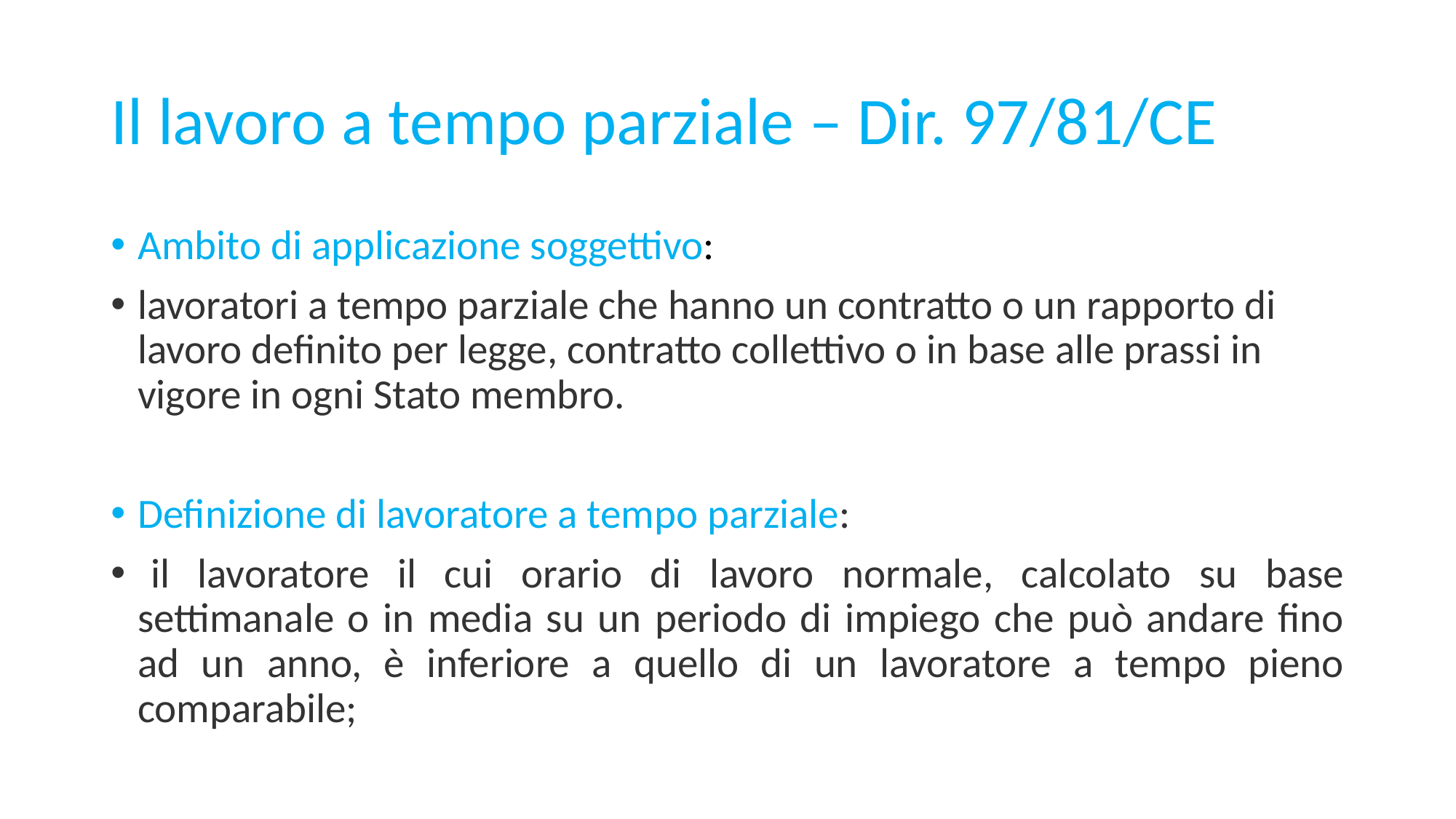

# Il lavoro a tempo parziale – Dir. 97/81/CE
Ambito di applicazione soggettivo:
lavoratori a tempo parziale che hanno un contratto o un rapporto di lavoro definito per legge, contratto collettivo o in base alle prassi in vigore in ogni Stato membro.

Definizione di lavoratore a tempo parziale:
 il lavoratore il cui orario di lavoro normale, calcolato su base settimanale o in media su un periodo di impiego che può andare fino ad un anno, è inferiore a quello di un lavoratore a tempo pieno comparabile;